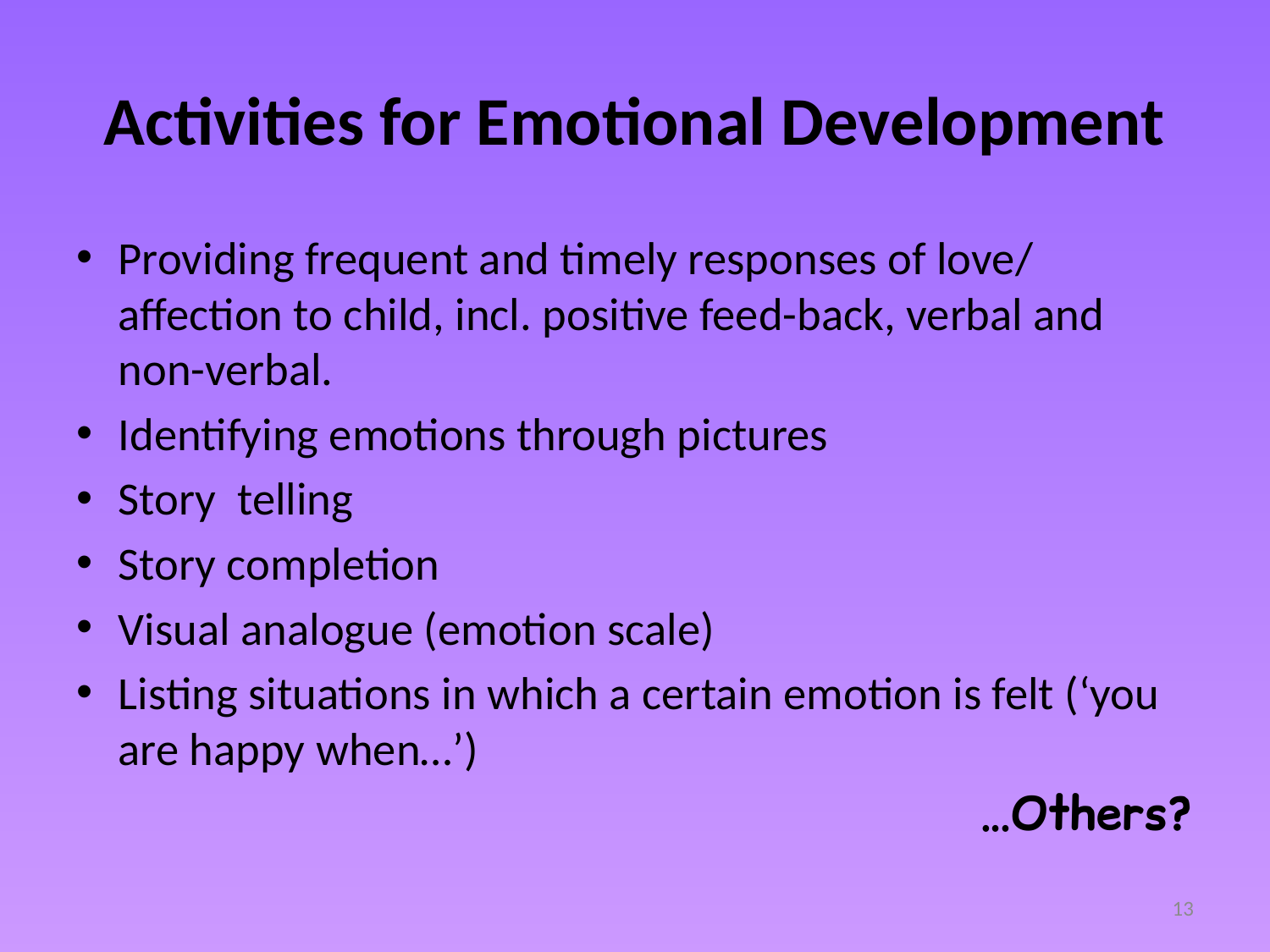

# Activities for Emotional Development
Providing frequent and timely responses of love/ affection to child, incl. positive feed-back, verbal and non-verbal.
Identifying emotions through pictures
Story  telling
Story completion
Visual analogue (emotion scale)
Listing situations in which a certain emotion is felt (‘you are happy when…’)
…Others?

13